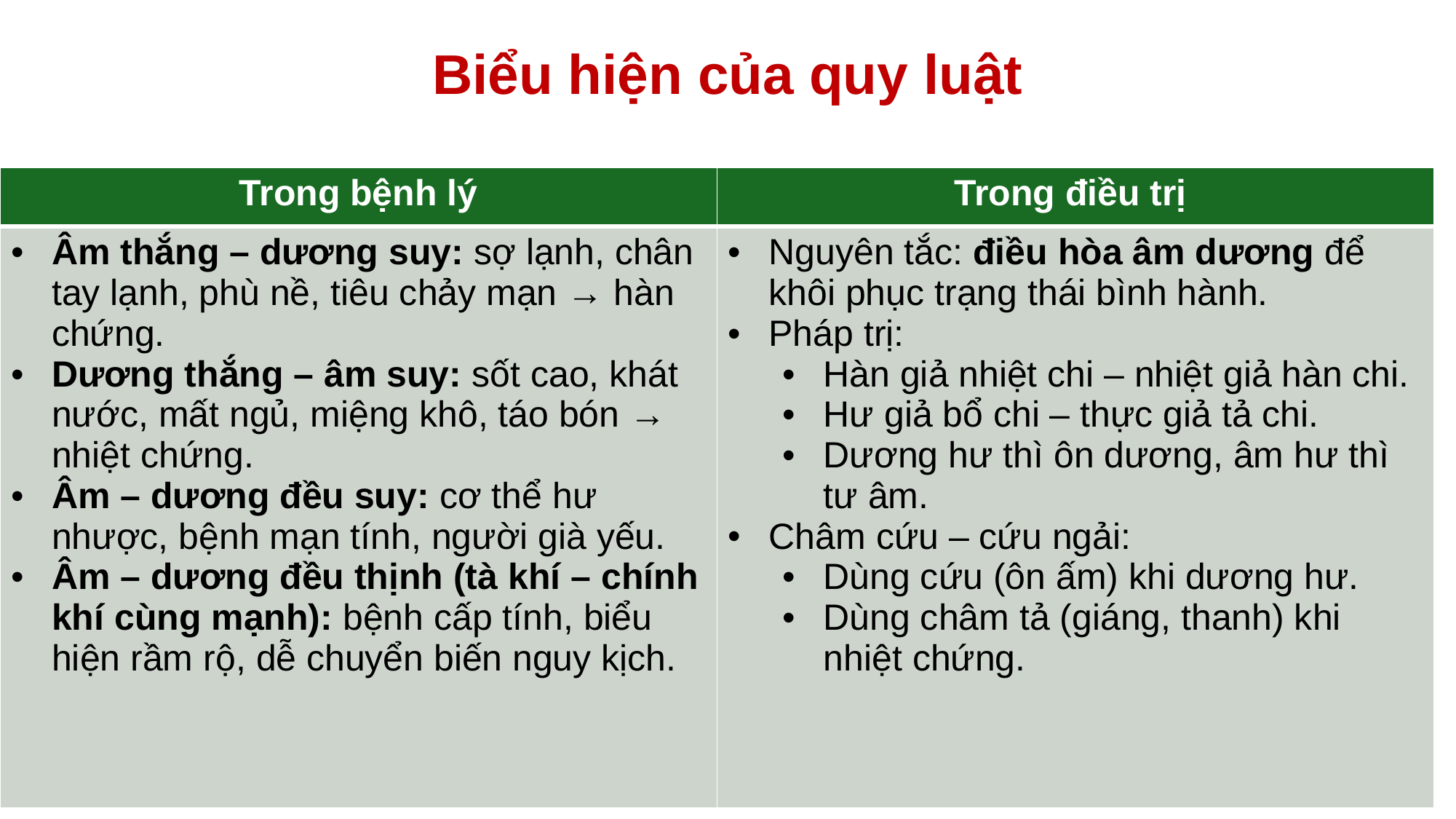

# Biểu hiện của quy luật
| Trong bệnh lý | Trong điều trị |
| --- | --- |
| Âm thắng – dương suy: sợ lạnh, chân tay lạnh, phù nề, tiêu chảy mạn → hàn chứng. Dương thắng – âm suy: sốt cao, khát nước, mất ngủ, miệng khô, táo bón → nhiệt chứng. Âm – dương đều suy: cơ thể hư nhược, bệnh mạn tính, người già yếu. Âm – dương đều thịnh (tà khí – chính khí cùng mạnh): bệnh cấp tính, biểu hiện rầm rộ, dễ chuyển biến nguy kịch. | Nguyên tắc: điều hòa âm dương để khôi phục trạng thái bình hành. Pháp trị: Hàn giả nhiệt chi – nhiệt giả hàn chi. Hư giả bổ chi – thực giả tả chi. Dương hư thì ôn dương, âm hư thì tư âm. Châm cứu – cứu ngải: Dùng cứu (ôn ấm) khi dương hư. Dùng châm tả (giáng, thanh) khi nhiệt chứng. |